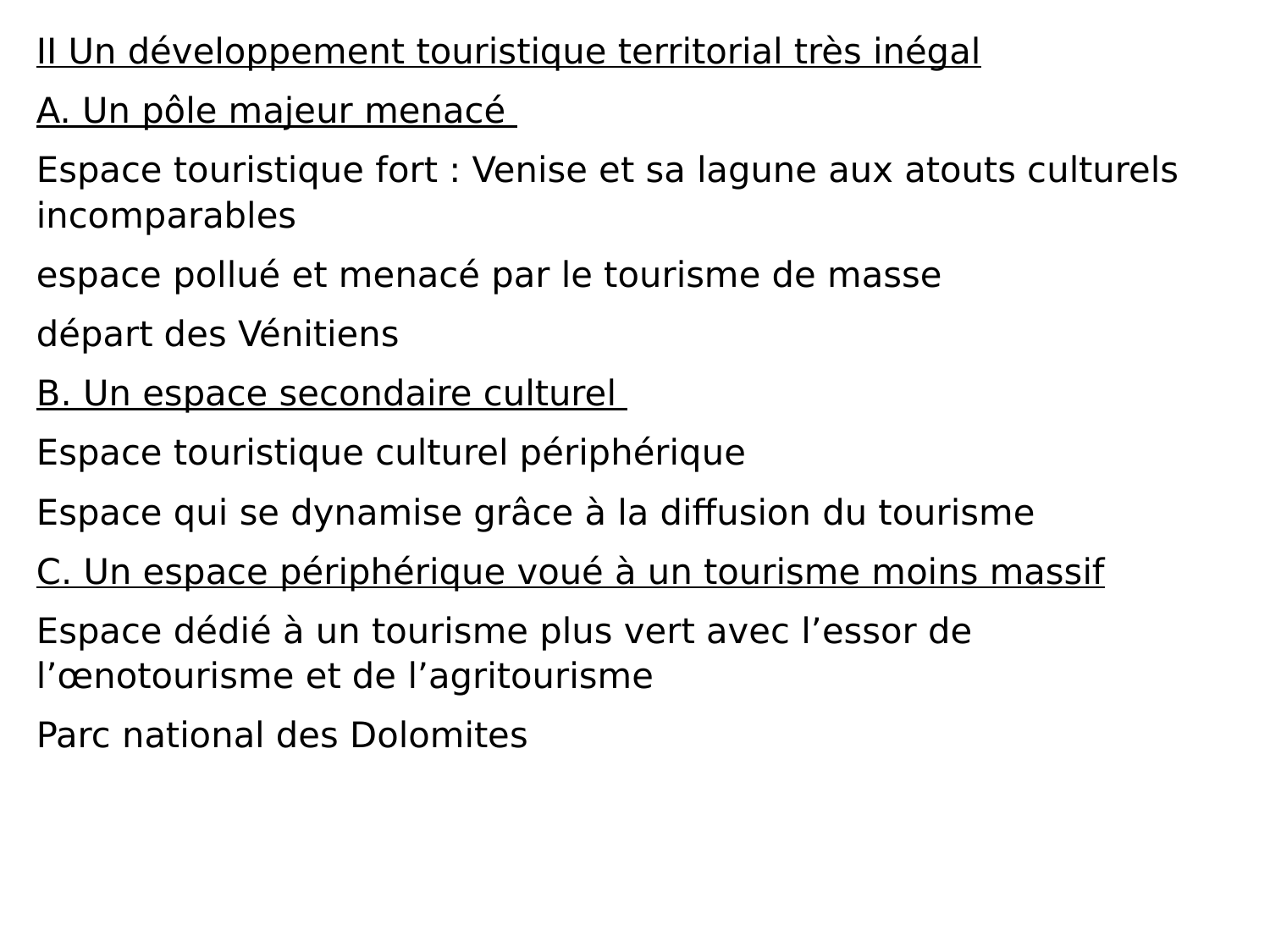

II Un développement touristique territorial très inégal
A. Un pôle majeur menacé
Espace touristique fort : Venise et sa lagune aux atouts culturels incomparables
espace pollué et menacé par le tourisme de masse
départ des Vénitiens
B. Un espace secondaire culturel
Espace touristique culturel périphérique
Espace qui se dynamise grâce à la diffusion du tourisme
C. Un espace périphérique voué à un tourisme moins massif
Espace dédié à un tourisme plus vert avec l’essor de l’œnotourisme et de l’agritourisme
Parc national des Dolomites